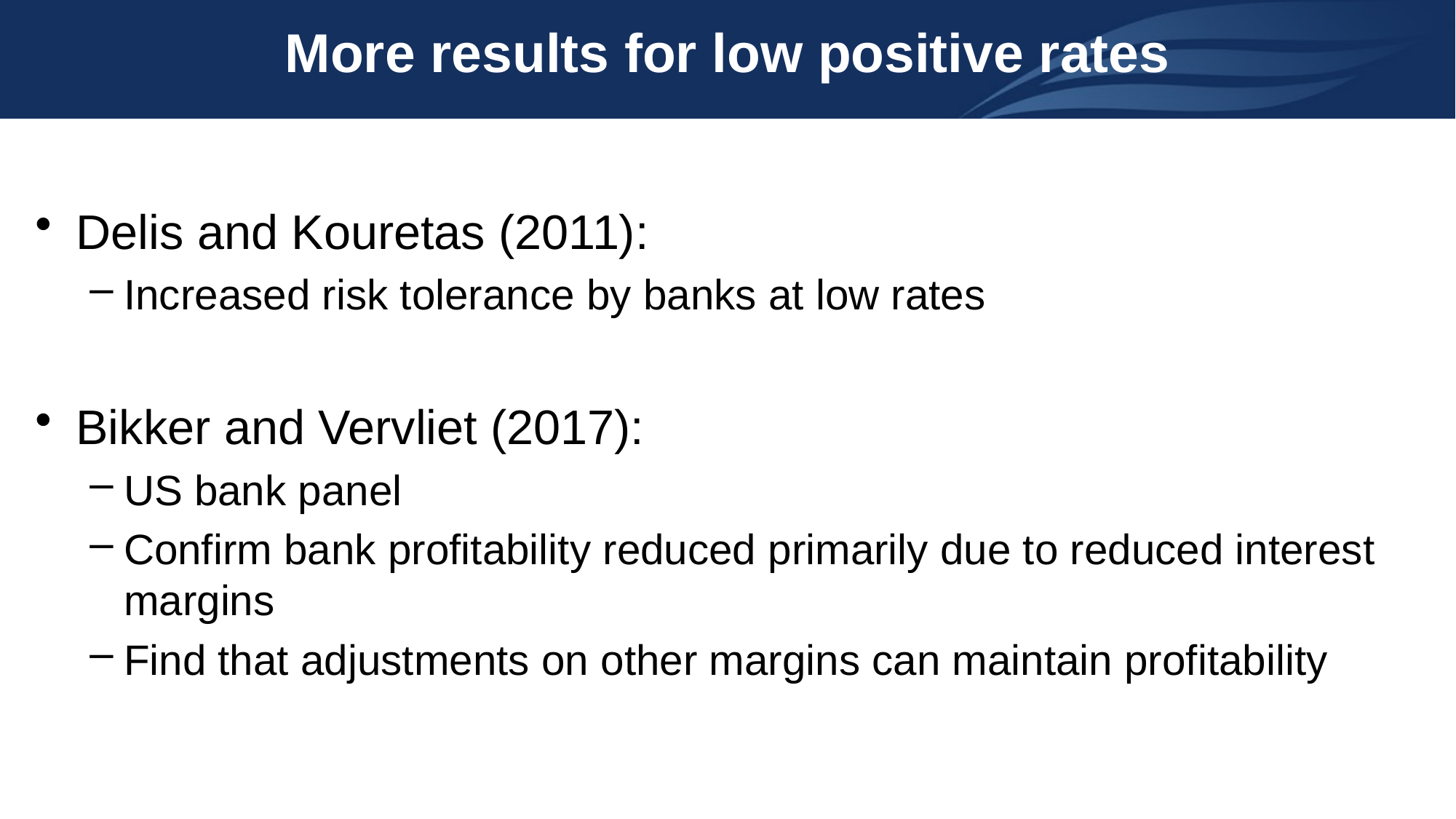

# More results for low positive rates

Delis and Kouretas (2011):
Increased risk tolerance by banks at low rates

Bikker and Vervliet (2017):
US bank panel
Confirm bank profitability reduced primarily due to reduced interest margins
Find that adjustments on other margins can maintain profitability